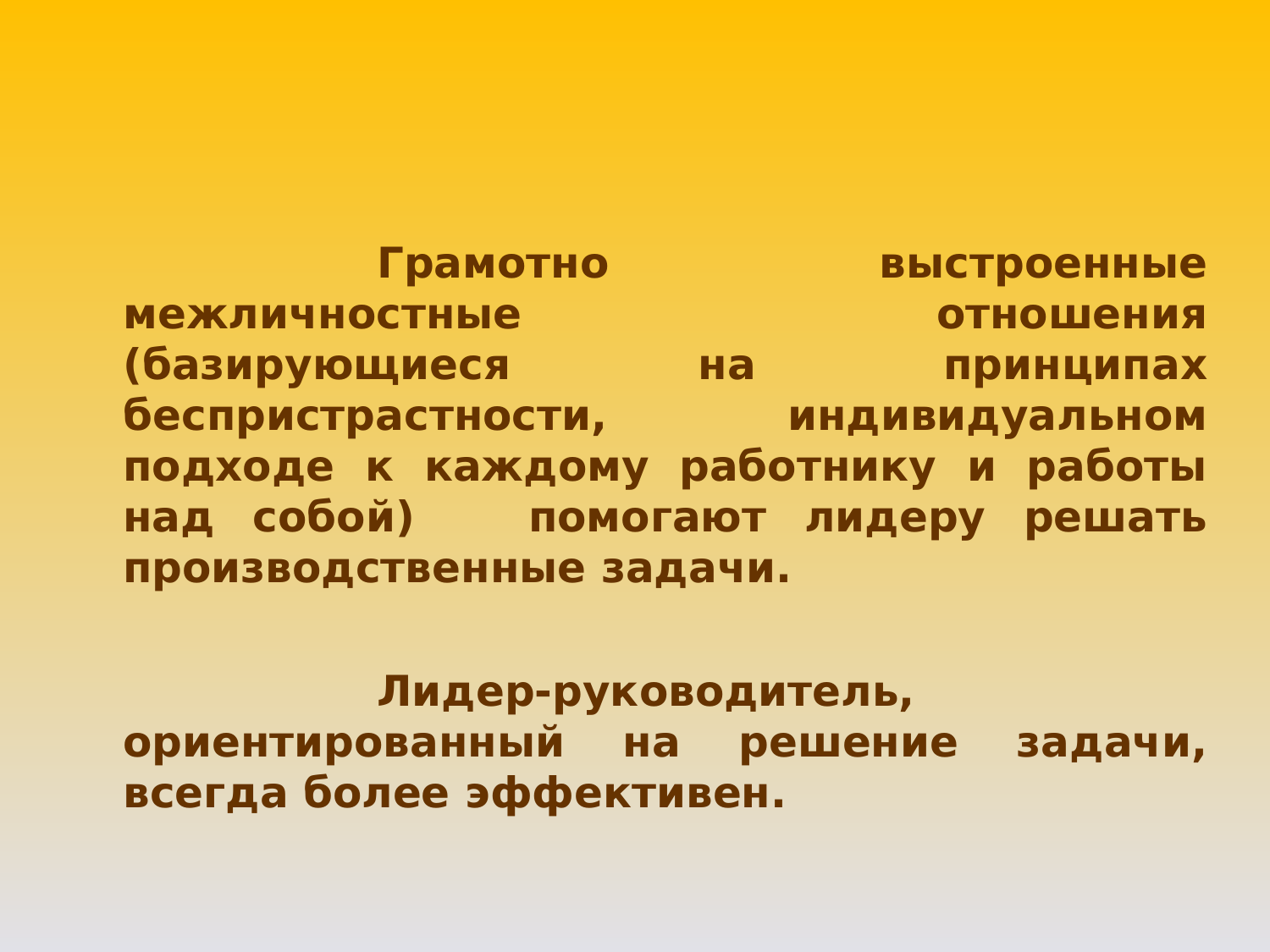

Грамотно выстроенные межличностные отношения (базирующиеся на принципах беспристрастности, индивидуальном подходе к каждому работнику и работы над собой)   помогают лидеру решать производственные задачи.

			Лидер-руководитель, ориентированный на решение задачи, всегда более эффективен.